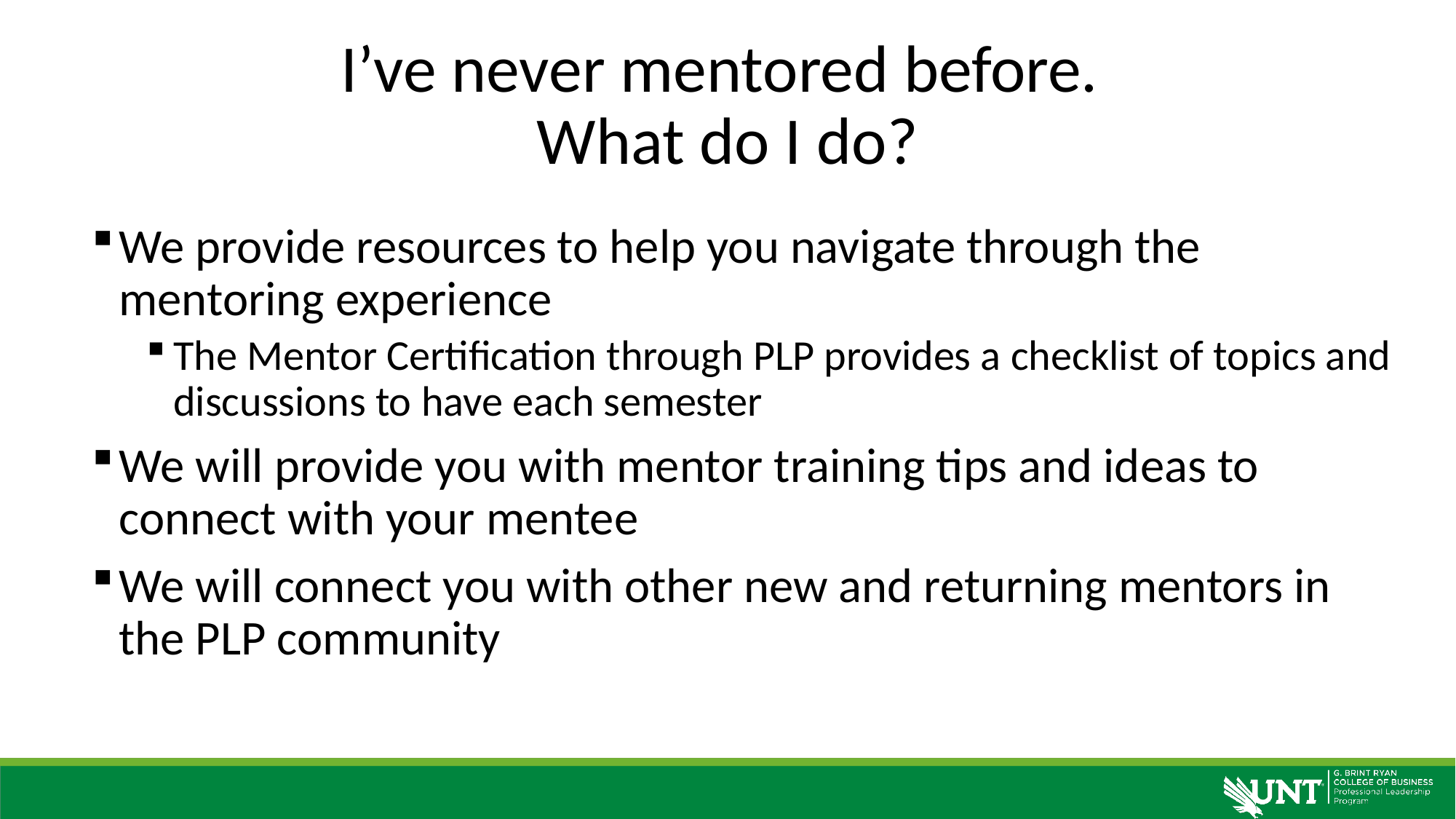

# I’ve never mentored before. What do I do?
We provide resources to help you navigate through the mentoring experience
The Mentor Certification through PLP provides a checklist of topics and discussions to have each semester
We will provide you with mentor training tips and ideas to connect with your mentee
We will connect you with other new and returning mentors in the PLP community